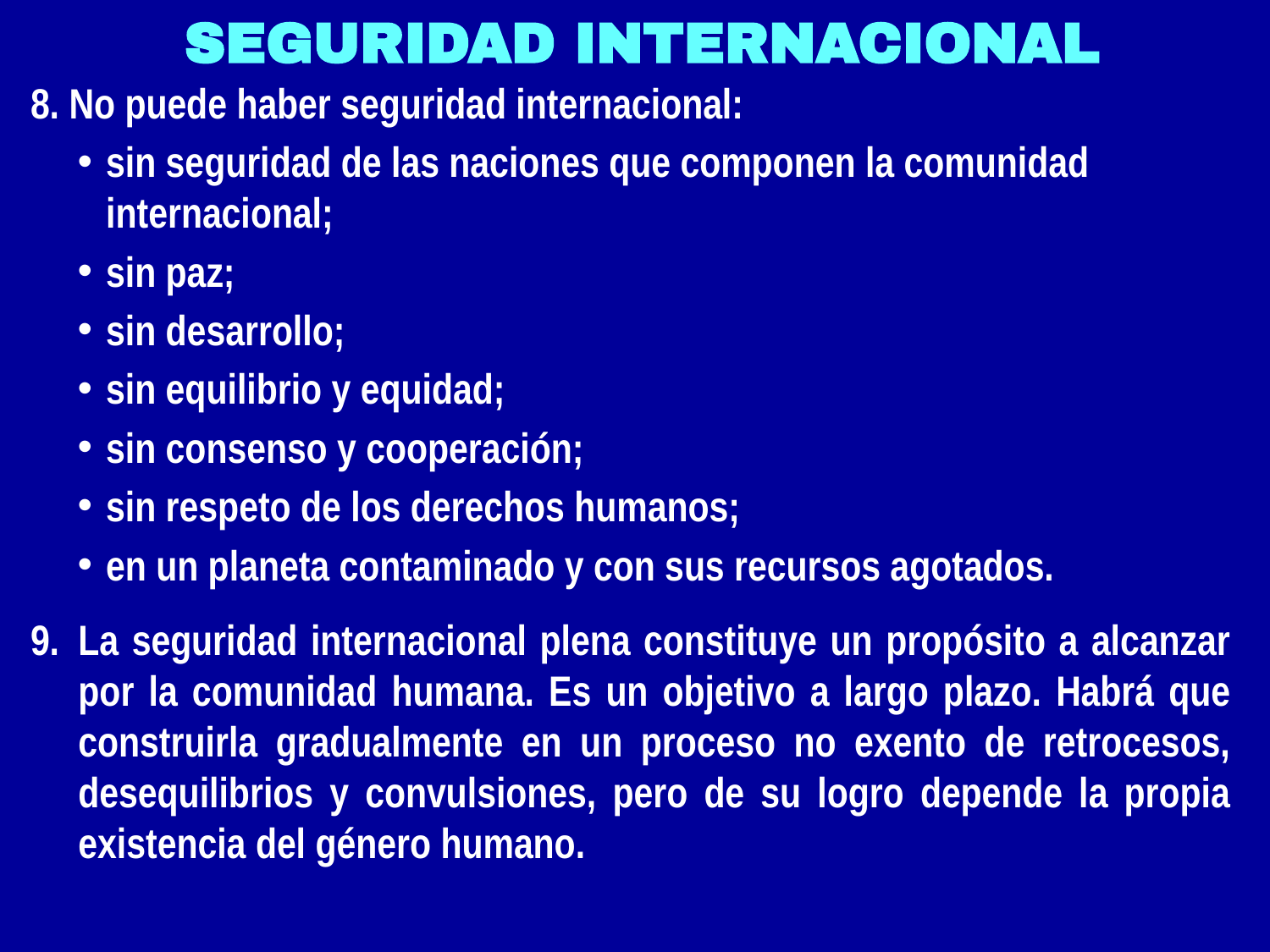

SEGURIDAD INTERNACIONAL
8. No puede haber seguridad internacional:
sin seguridad de las naciones que componen la comunidad internacional;
sin paz;
sin desarrollo;
sin equilibrio y equidad;
sin consenso y cooperación;
sin respeto de los derechos humanos;
en un planeta contaminado y con sus recursos agotados.
La seguridad internacional plena constituye un propósito a alcanzar por la comunidad humana. Es un objetivo a largo plazo. Habrá que construirla gradualmente en un proceso no exento de retrocesos, desequilibrios y convulsiones, pero de su logro depende la propia existencia del género humano.